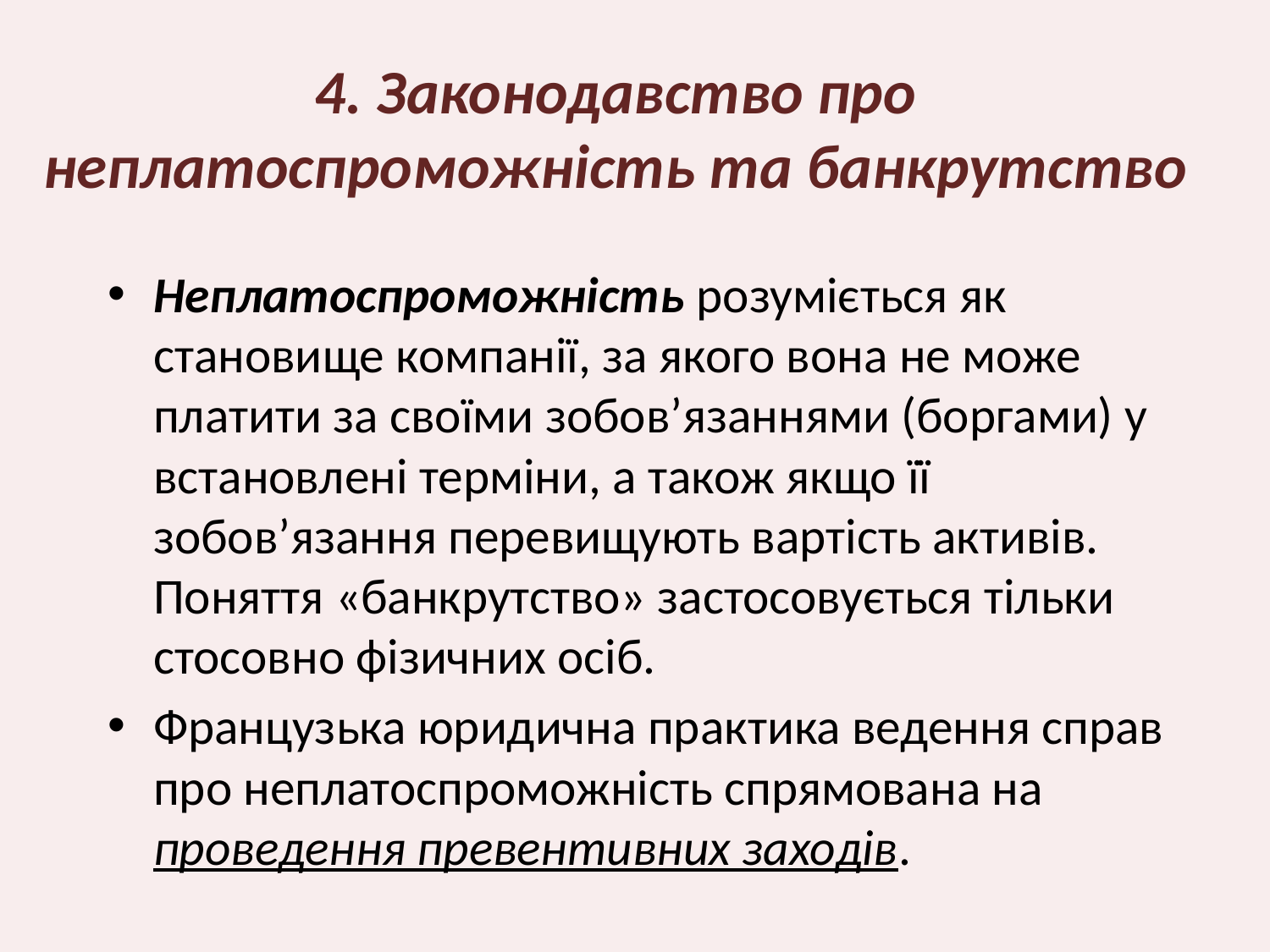

# 4. Законодавство про неплатоспроможність та банкрутство
Неплатоспроможність розуміється як становище компанії, за якого вона не може платити за своїми зобов’язаннями (боргами) у встановлені терміни, а також якщо її зобов’язання перевищують вартість активів. Поняття «банкрутство» застосовується тільки стосовно фізичних осіб.
Французька юридична практика ведення справ про неплатоспроможність спрямована на проведення превентивних заходів.